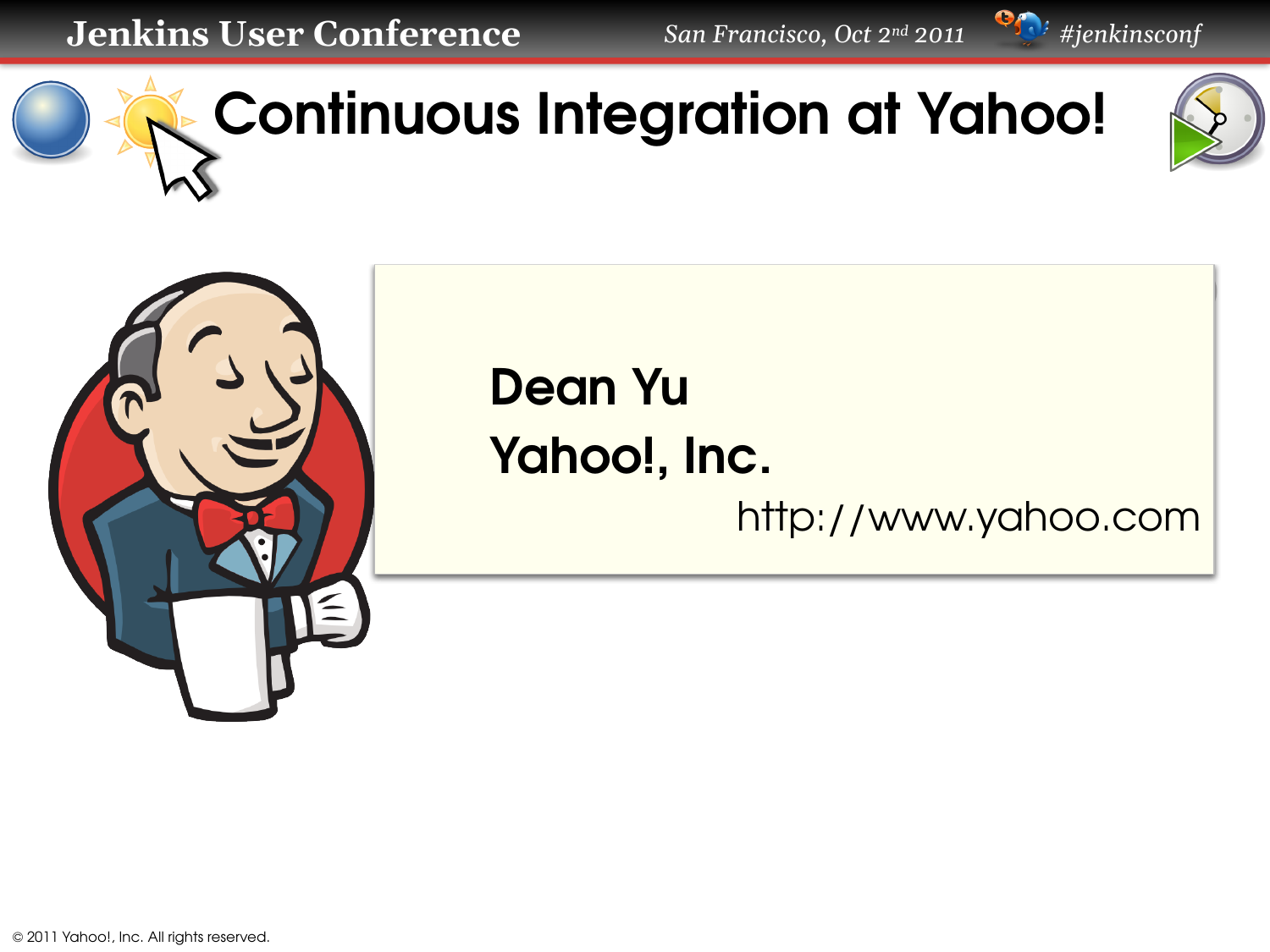

# Continuous Integration at Yahoo!
Dean Yu
Yahoo!, Inc.
http://www.yahoo.com
© 2011 Yahoo!, Inc. All rights reserved.